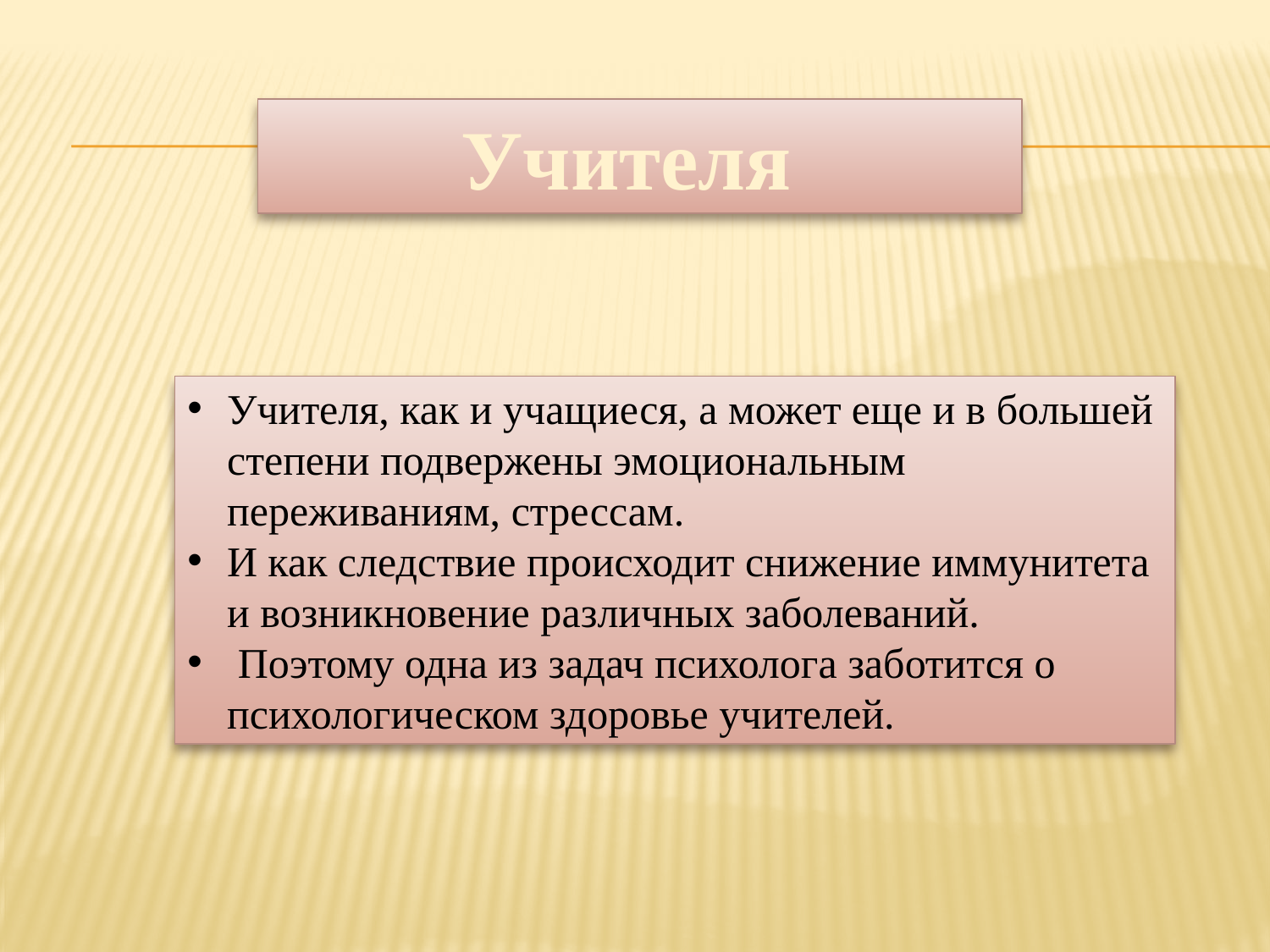

Учителя
Учителя, как и учащиеся, а может еще и в большей степени подвержены эмоциональным переживаниям, стрессам.
И как следствие происходит снижение иммунитета и возникновение различных заболеваний.
 Поэтому одна из задач психолога заботится о психологическом здоровье учителей.